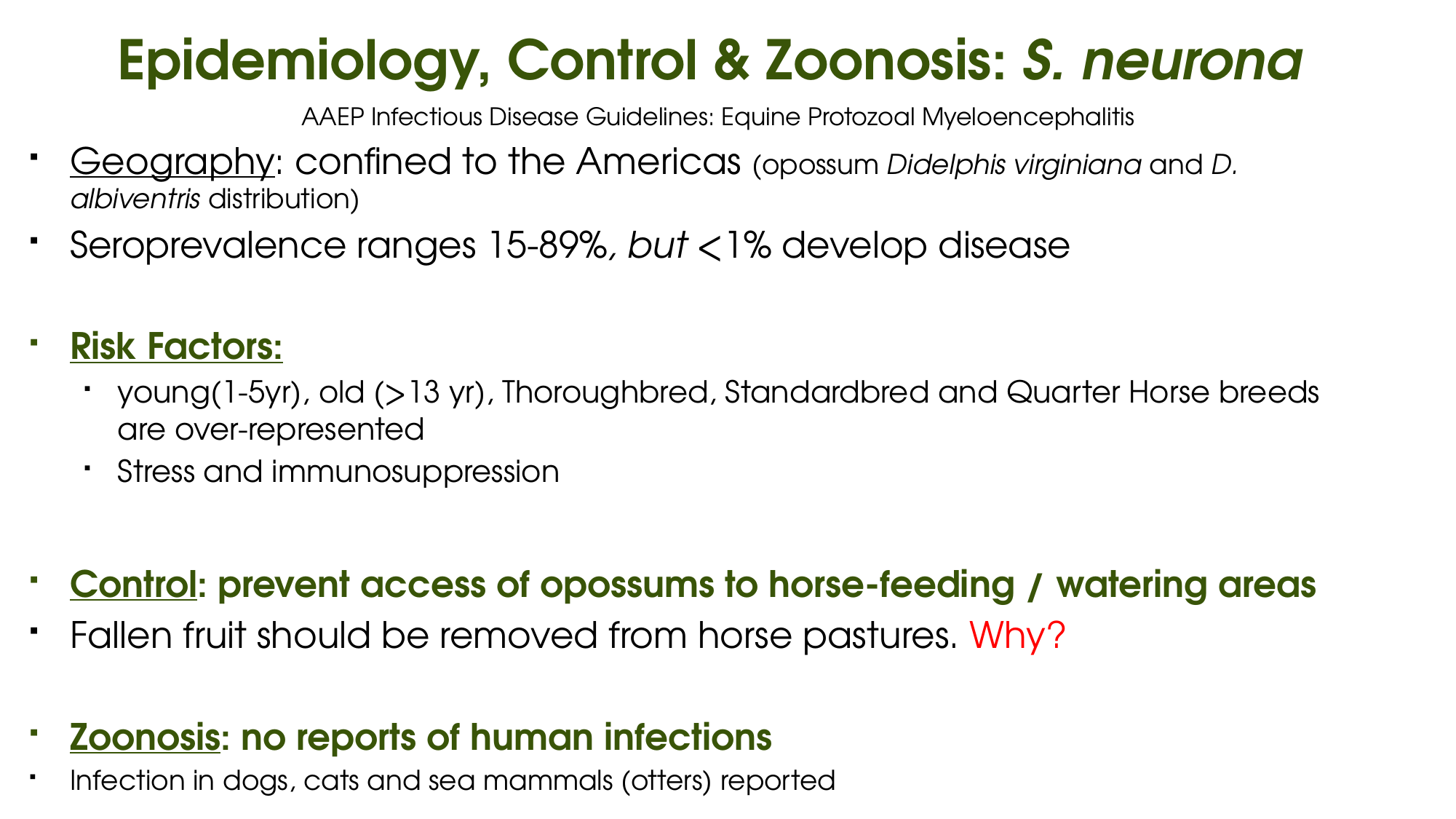

# Epidemiology, Control & Zoonosis: S. neurona
AAEP Infectious Disease Guidelines: Equine Protozoal Myeloencephalitis
Geography: confined to the Americas (opossum Didelphis virginiana and D. albiventris distribution)
Seroprevalence ranges 15-89%, but <1% develop disease

Risk Factors:
young(1-5yr), old (>13 yr), Thoroughbred, Standardbred and Quarter Horse breeds are over-represented
Stress and immunosuppression

Control: prevent access of opossums to horse-feeding / watering areas
Fallen fruit should be removed from horse pastures. Why?

Zoonosis: no reports of human infections
Infection in dogs, cats and sea mammals (otters) reported